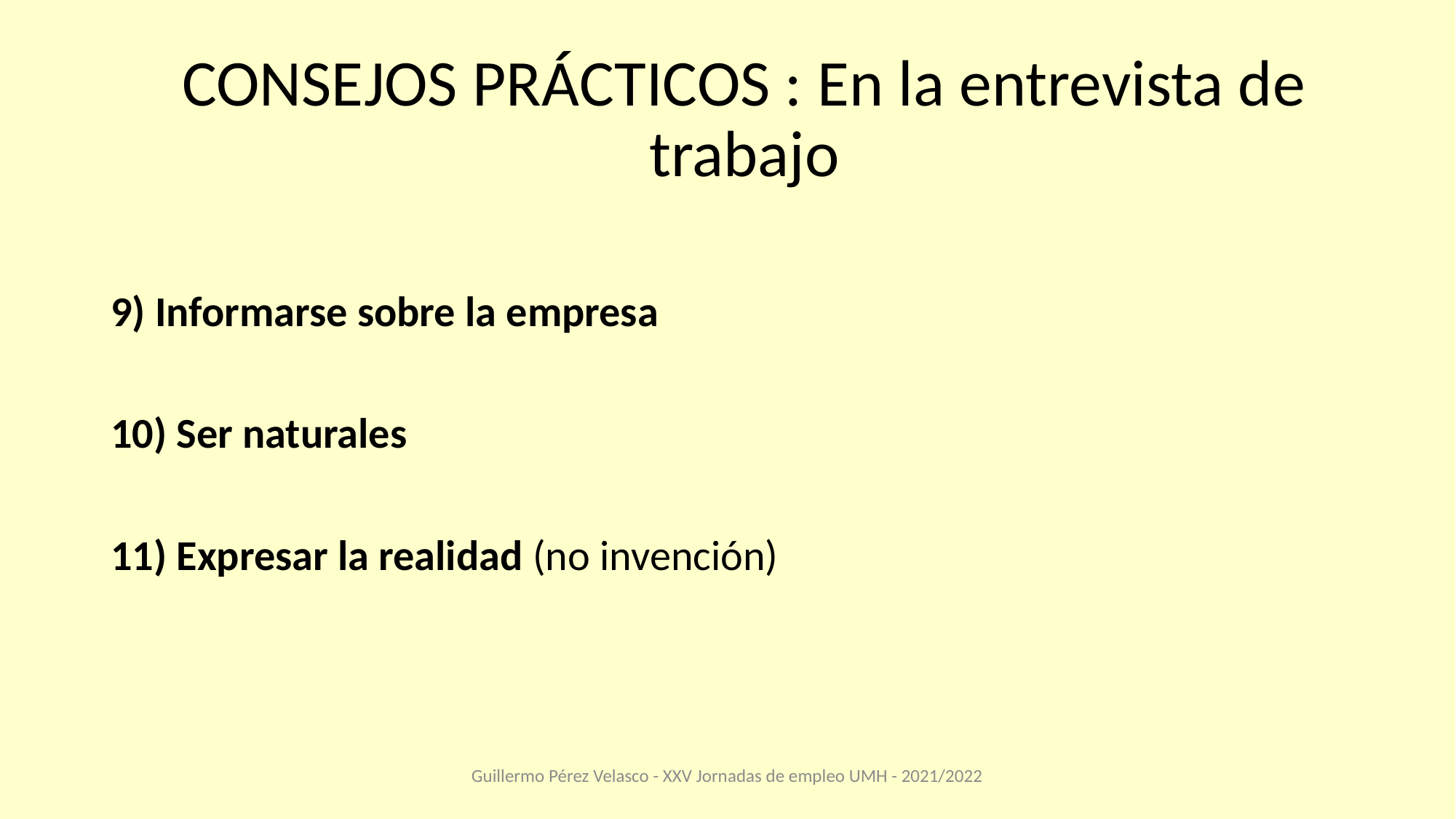

# CONSEJOS PRÁCTICOS : En la entrevista de trabajo

9) Informarse sobre la empresa

10) Ser naturales

11) Expresar la realidad (no invención)
Guillermo Pérez Velasco - XXV Jornadas de empleo UMH - 2021/2022